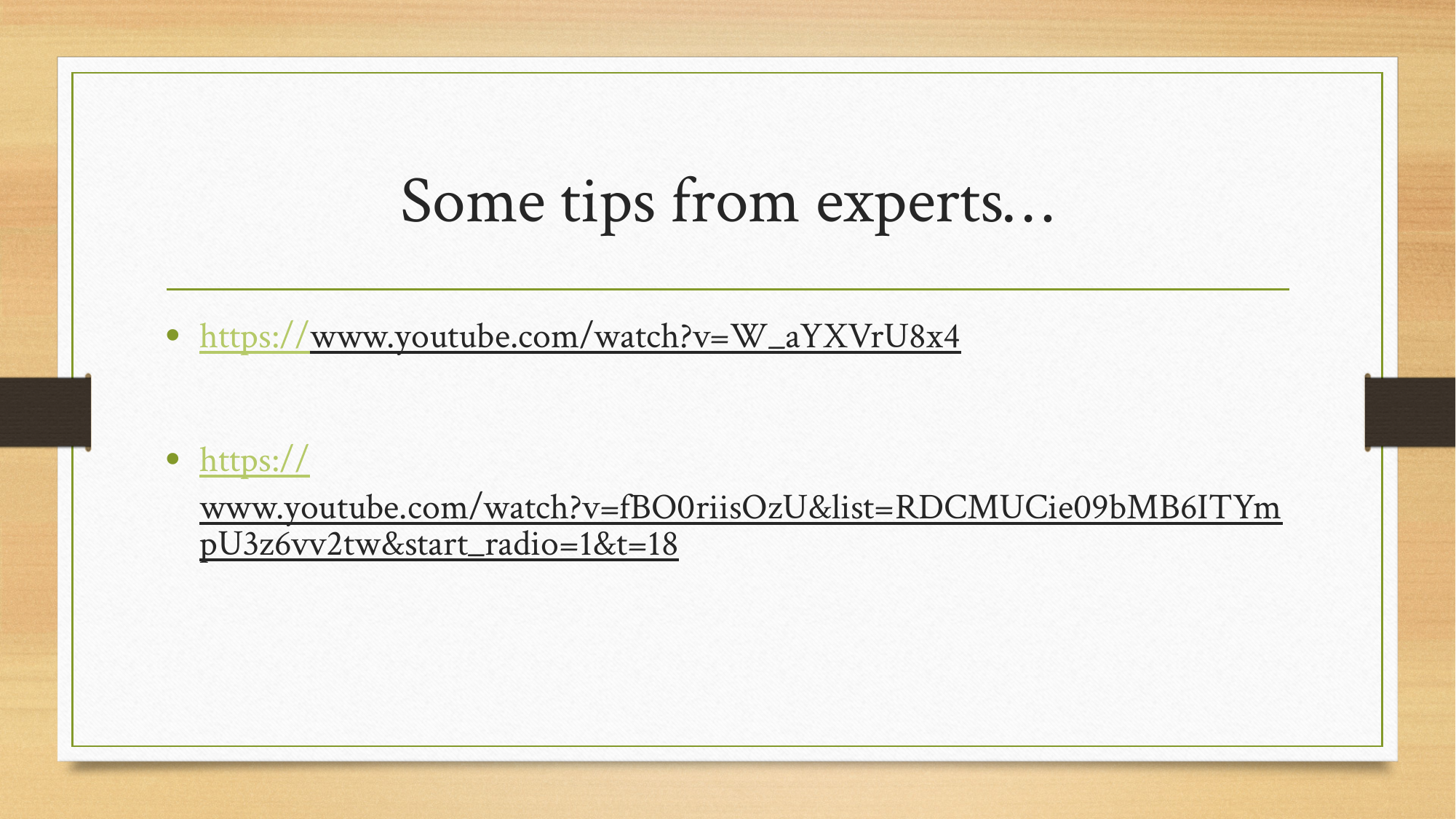

# Some tips from experts…
https://www.youtube.com/watch?v=W_aYXVrU8x4

https://www.youtube.com/watch?v=fBO0riisOzU&list=RDCMUCie09bMB6ITYmpU3z6vv2tw&start_radio=1&t=18